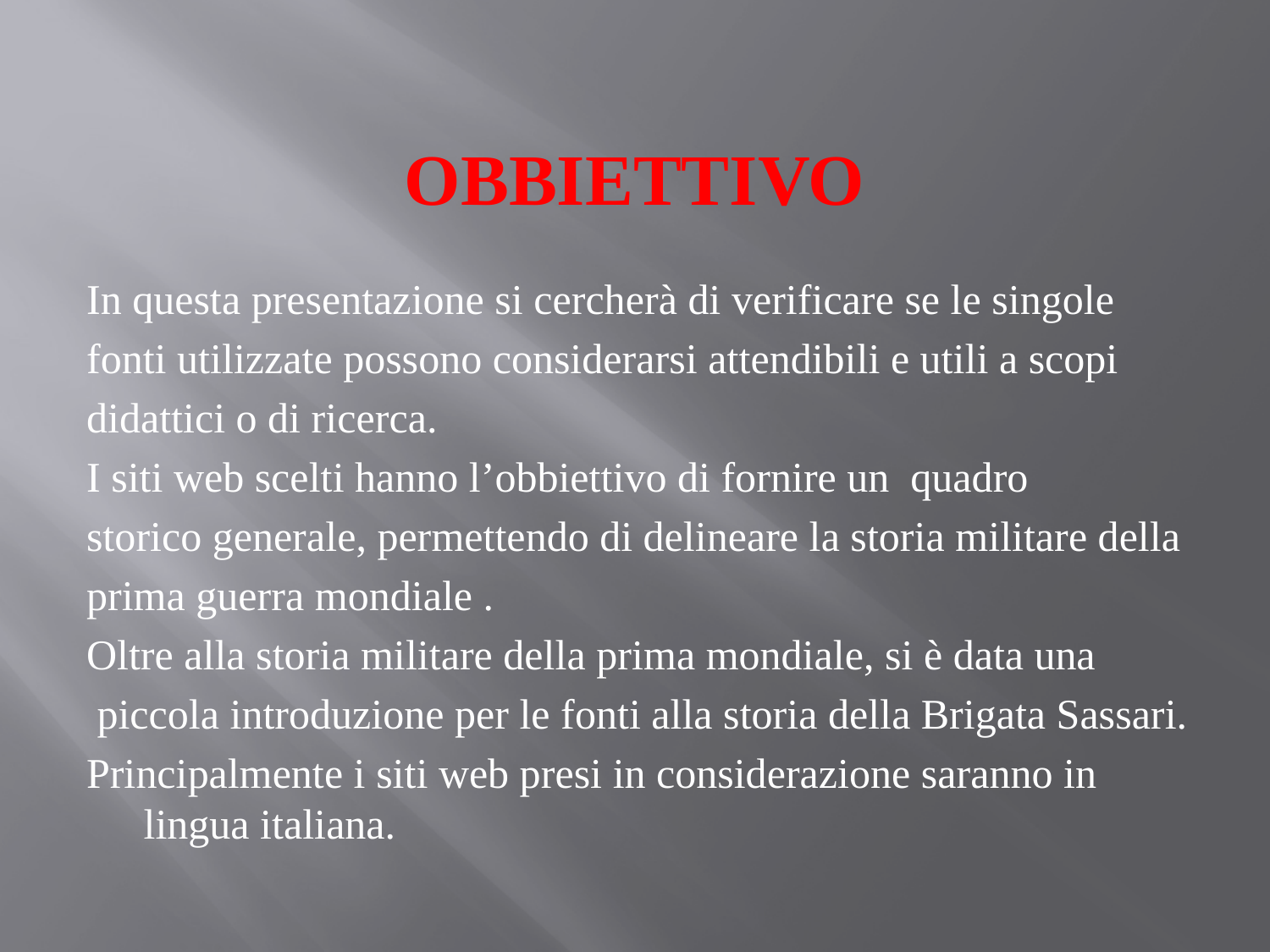

# OBBIETTIVO
In questa presentazione si cercherà di verificare se le singole
fonti utilizzate possono considerarsi attendibili e utili a scopi
didattici o di ricerca.
I siti web scelti hanno l’obbiettivo di fornire un  quadro
storico generale, permettendo di delineare la storia militare della
prima guerra mondiale .
Oltre alla storia militare della prima mondiale, si è data una
 piccola introduzione per le fonti alla storia della Brigata Sassari.
Principalmente i siti web presi in considerazione saranno in lingua italiana.